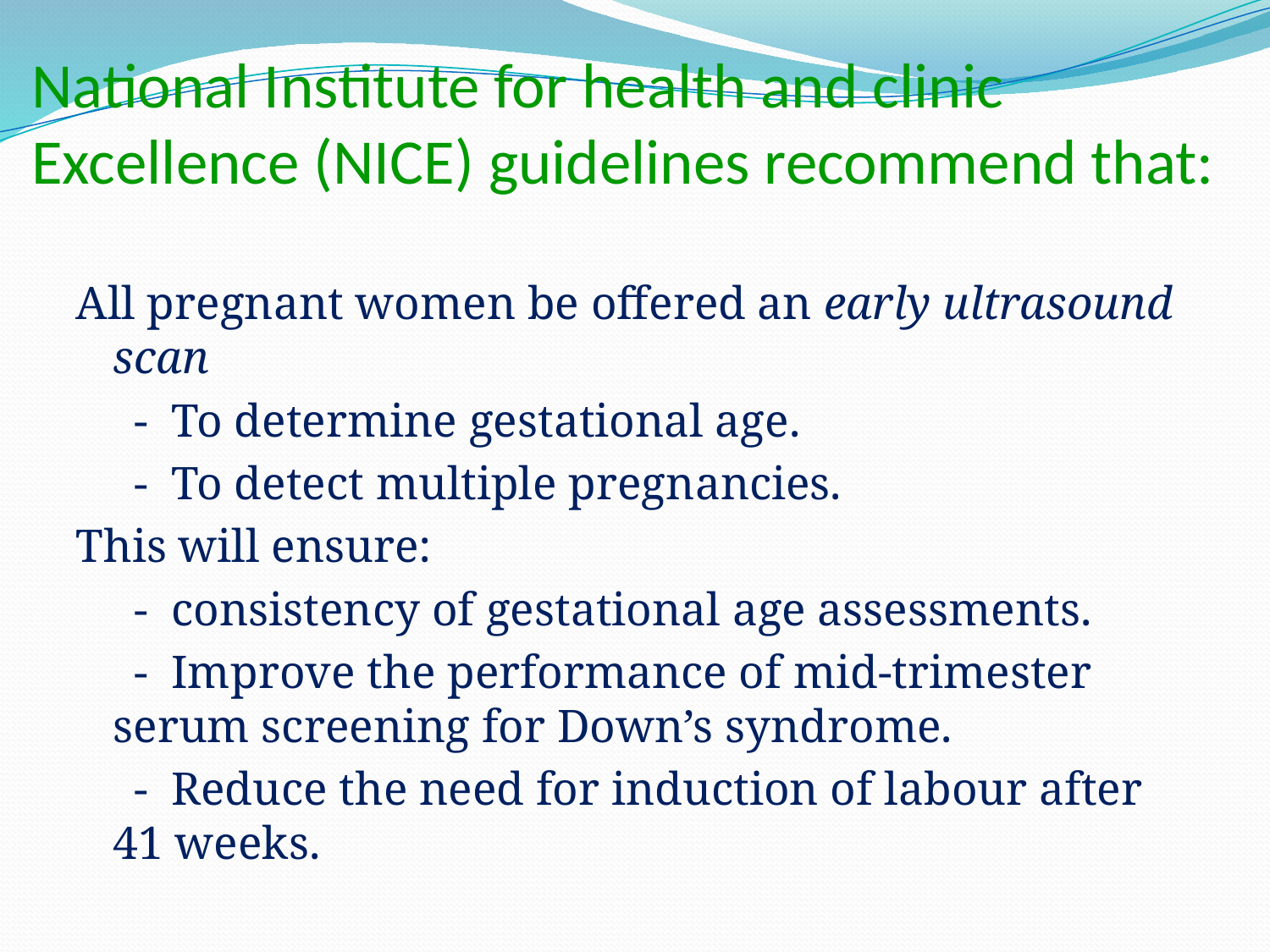

# National Institute for health and clinic Excellence (NICE) guidelines recommend that:
All pregnant women be offered an early ultrasound scan
     -  To determine gestational age.
     -  To detect multiple pregnancies.
This will ensure:
     -  consistency of gestational age assessments.
     -  Improve the performance of mid-trimester serum screening for Down’s syndrome.
     -  Reduce the need for induction of labour after 41 weeks.